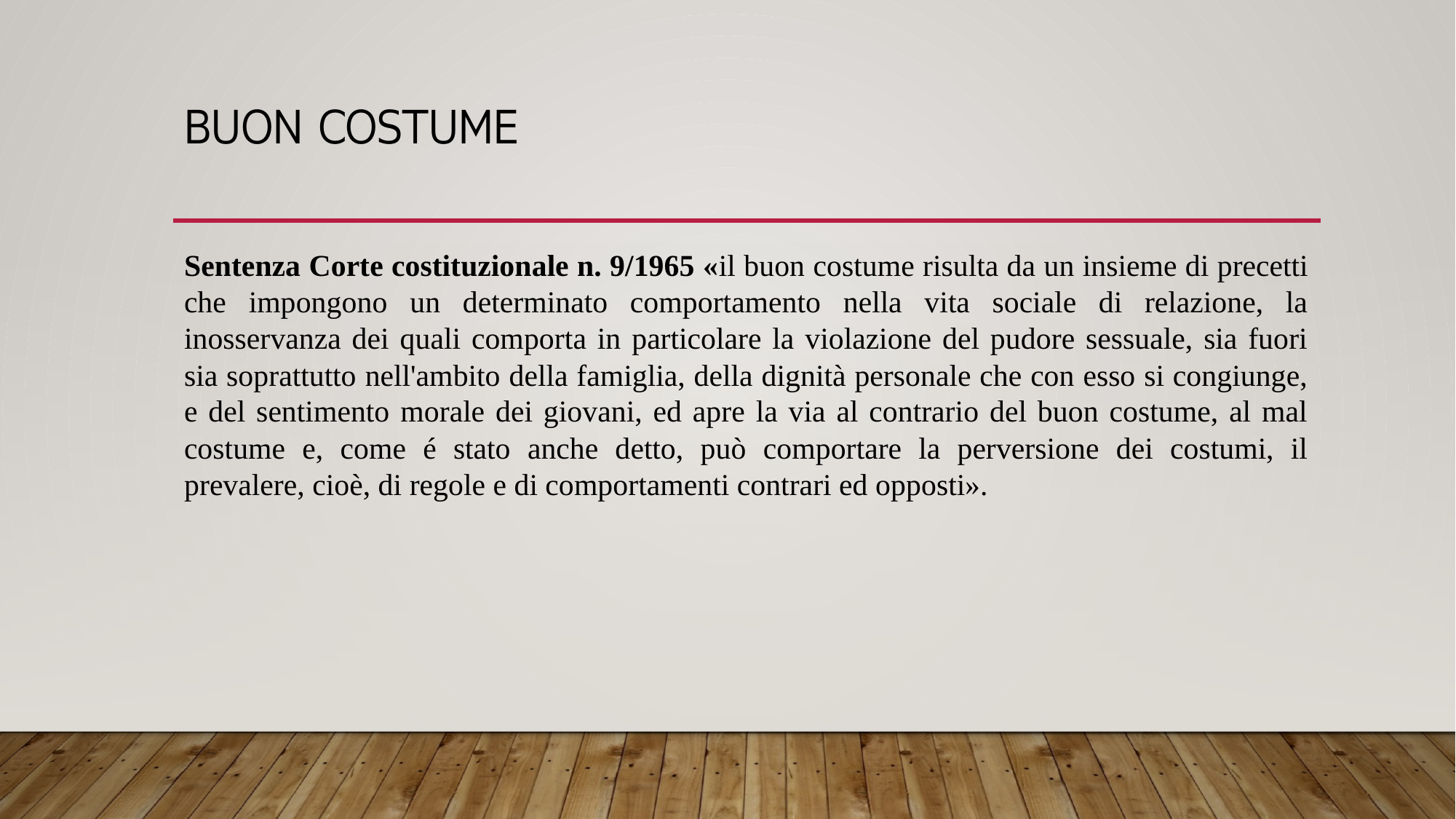

# Buon costume
Sentenza Corte costituzionale n. 9/1965 «il buon costume risulta da un insieme di precetti che impongono un determinato comportamento nella vita sociale di relazione, la inosservanza dei quali comporta in particolare la violazione del pudore sessuale, sia fuori sia soprattutto nell'ambito della famiglia, della dignità personale che con esso si congiunge, e del sentimento morale dei giovani, ed apre la via al contrario del buon costume, al mal costume e, come é stato anche detto, può comportare la perversione dei costumi, il prevalere, cioè, di regole e di comportamenti contrari ed opposti».